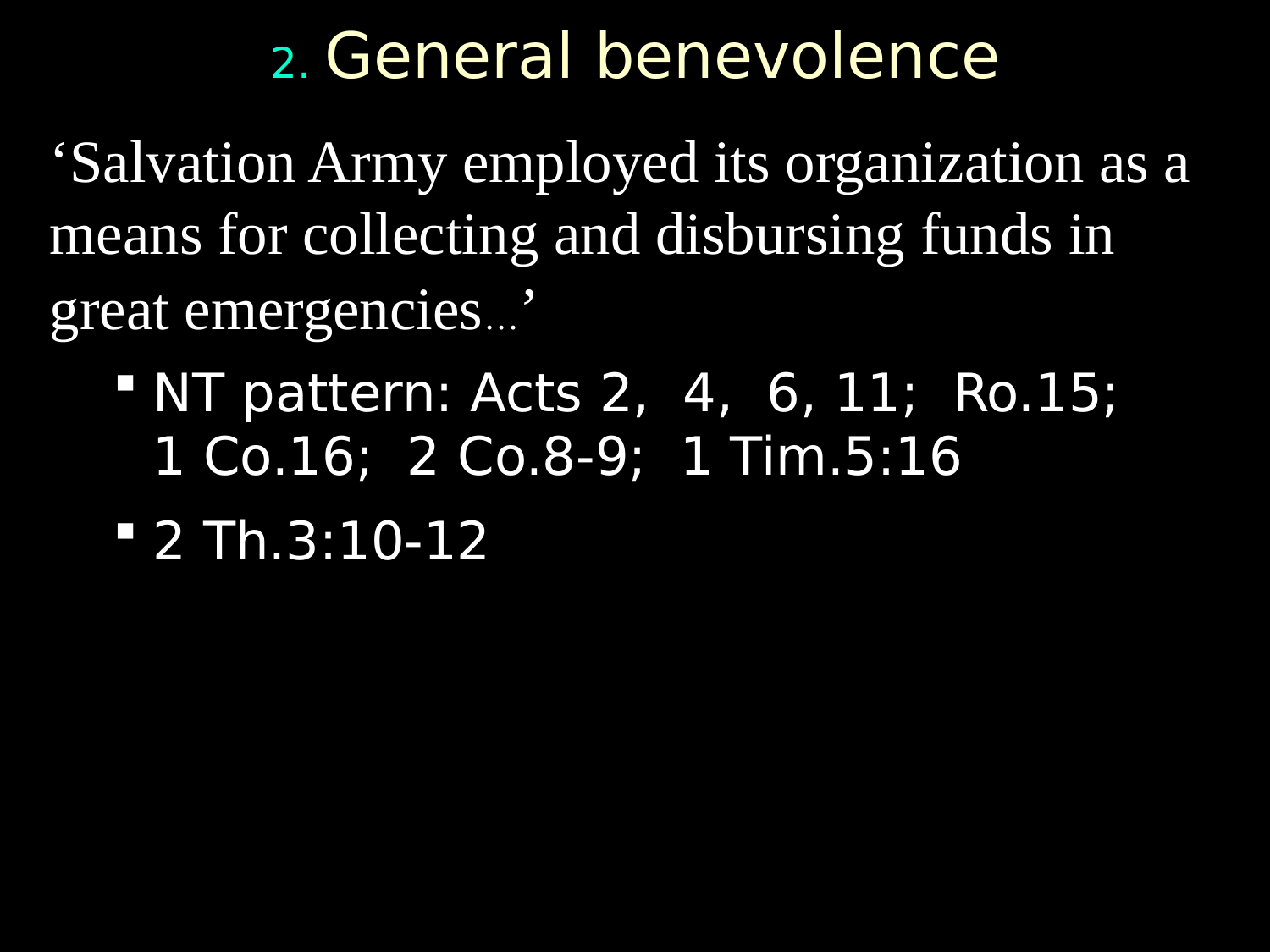

# 2. General benevolence
‘Salvation Army employed its organization as a means for collecting and disbursing funds in great emergencies…’
NT pattern: Acts 2,  4,  6, 11;  Ro.15;
1 Co.16;  2 Co.8-9;  1 Tim.5:16
2 Th.3:10-12